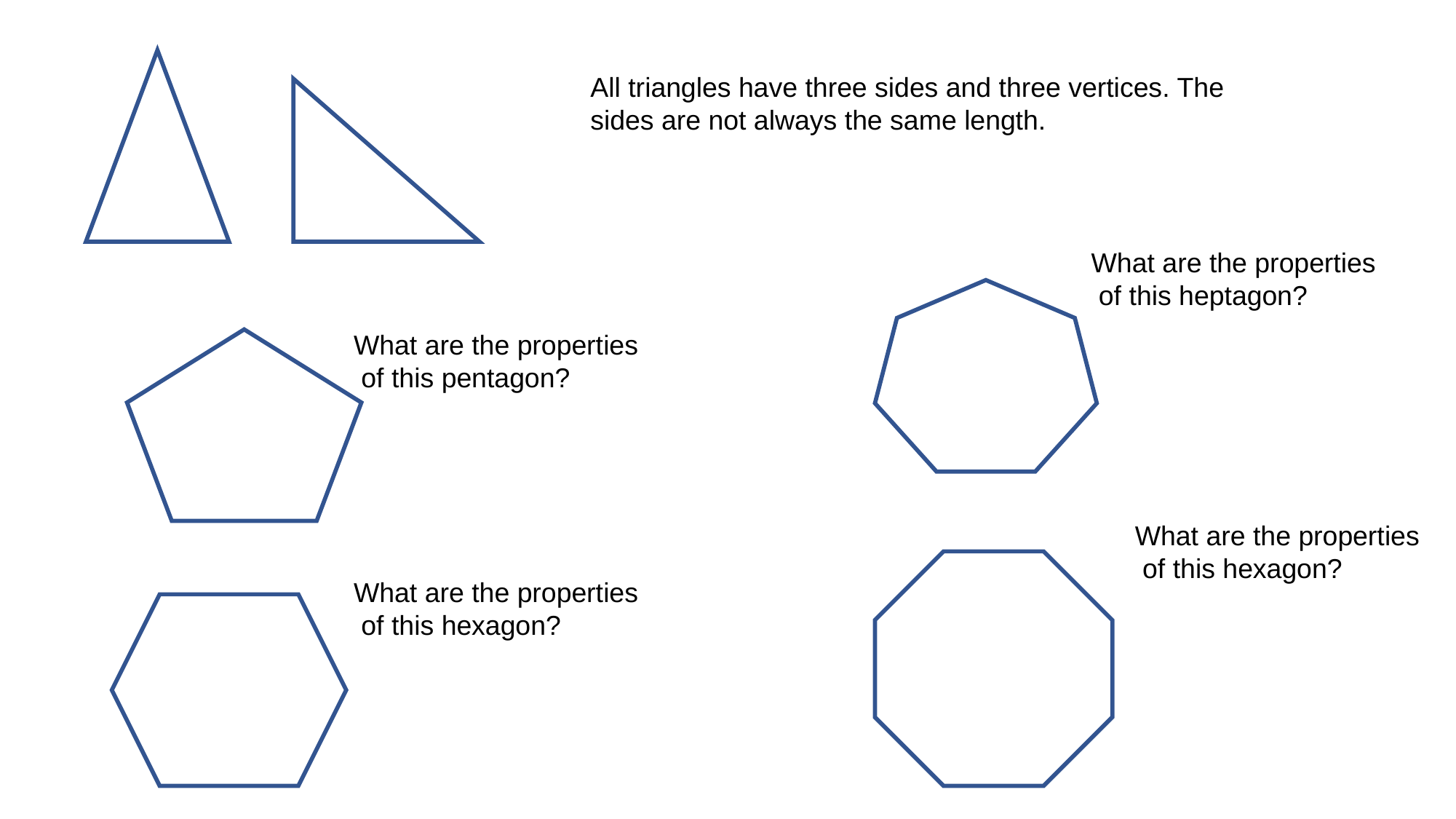

All triangles have three sides and three vertices. The sides are not always the same length.

What are the properties
 of this heptagon?

What are the properties
 of this pentagon?

What are the properties
 of this hexagon?

What are the properties
 of this hexagon?